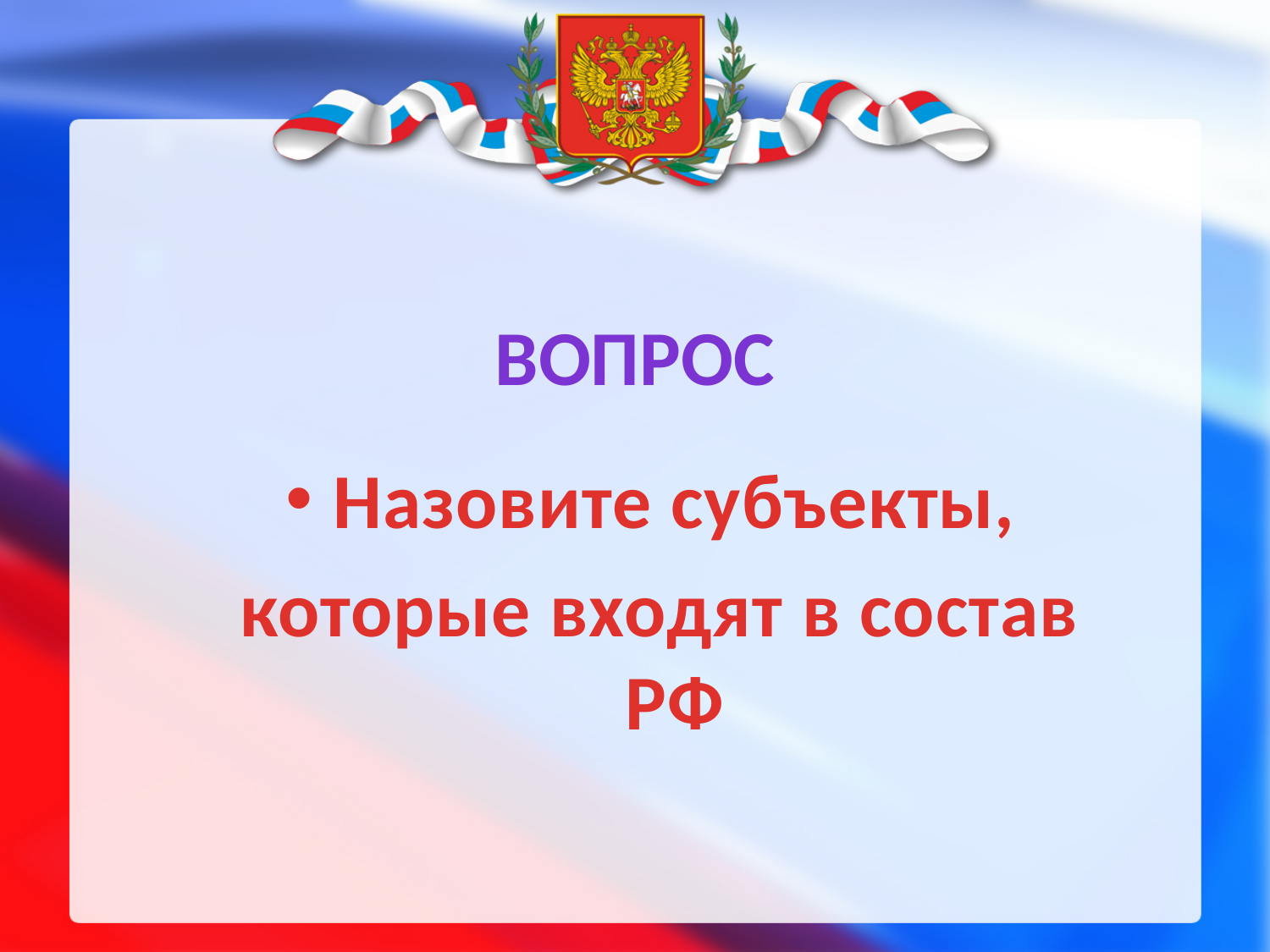

# Вопрос
Назовите субъекты,
 которые входят в состав РФ